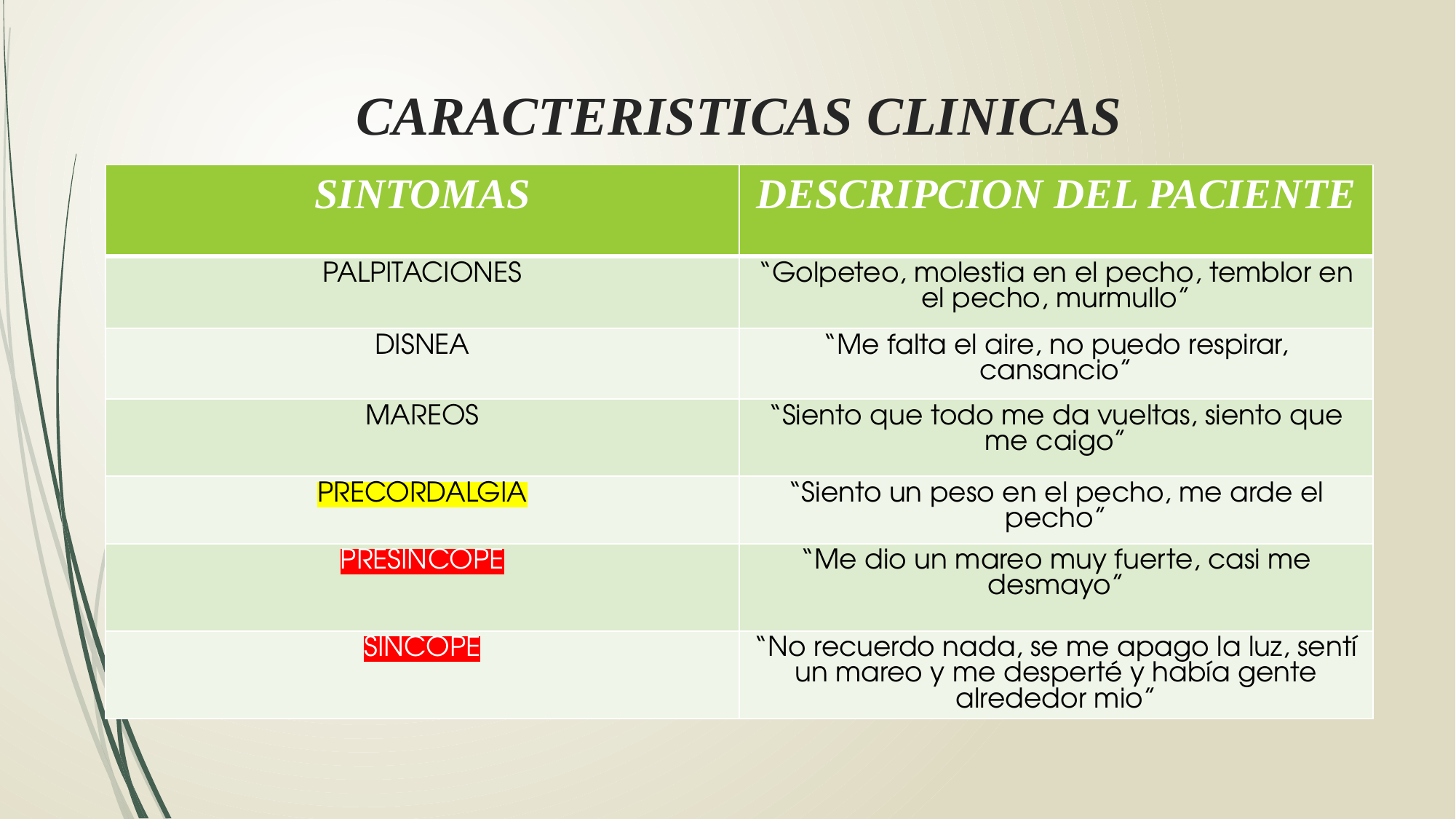

# CARACTERISTICAS CLINICAS
| SINTOMAS | DESCRIPCION DEL PACIENTE |
| --- | --- |
| PALPITACIONES | “Golpeteo, molestia en el pecho, temblor en el pecho, murmullo” |
| DISNEA | “Me falta el aire, no puedo respirar, cansancio” |
| MAREOS | “Siento que todo me da vueltas, siento que me caigo” |
| PRECORDALGIA | “Siento un peso en el pecho, me arde el pecho” |
| PRESINCOPE | “Me dio un mareo muy fuerte, casi me desmayo” |
| SINCOPE | “No recuerdo nada, se me apago la luz, sentí un mareo y me desperté y había gente alrededor mio” |